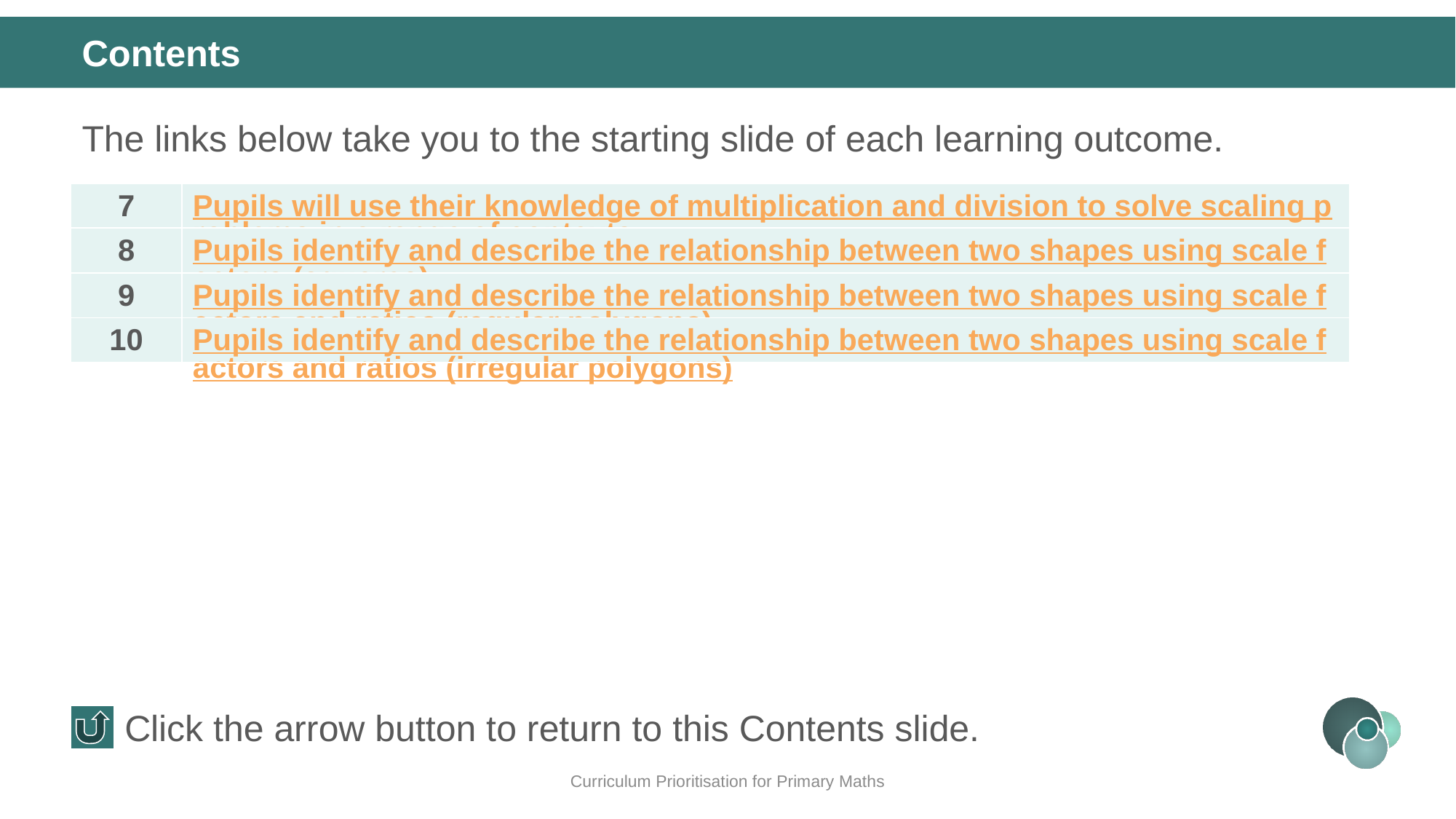

Contents
The links below take you to the starting slide of each learning outcome.
| 7 | Pupils will use their knowledge of multiplication and division to solve scaling problems in a range of contexts |
| --- | --- |
| 8 | Pupils identify and describe the relationship between two shapes using scale factors (squares) |
| 9 | Pupils identify and describe the relationship between two shapes using scale factors and ratios (regular polygons) |
| 10 | Pupils identify and describe the relationship between two shapes using scale factors and ratios (irregular polygons) |
Click the arrow button to return to this Contents slide.

Curriculum Prioritisation for Primary Maths